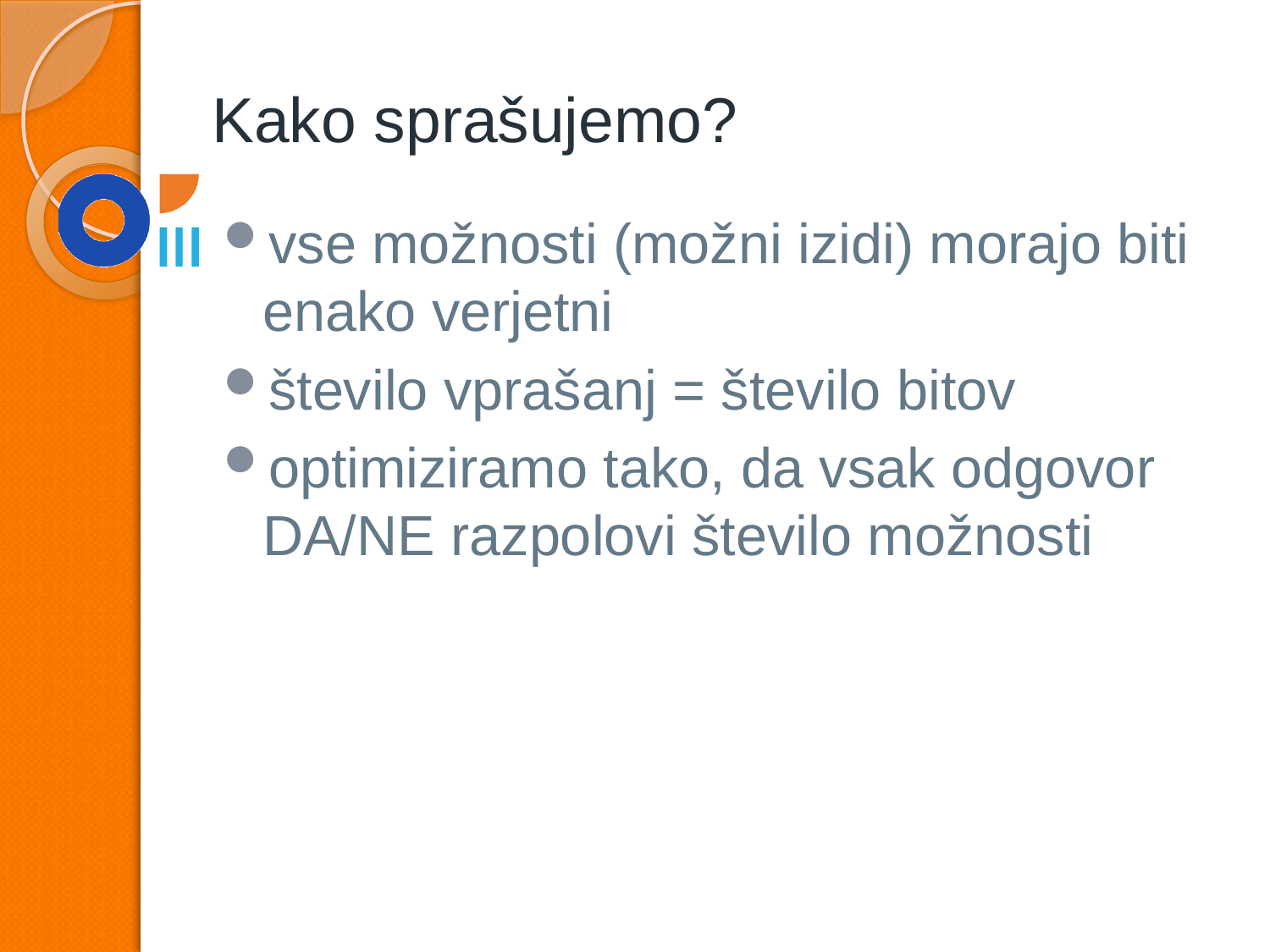

# Kako sprašujemo?
vse možnosti (možni izidi) morajo biti enako verjetni
število vprašanj = število bitov
optimiziramo tako, da vsak odgovor DA/NE razpolovi število možnosti